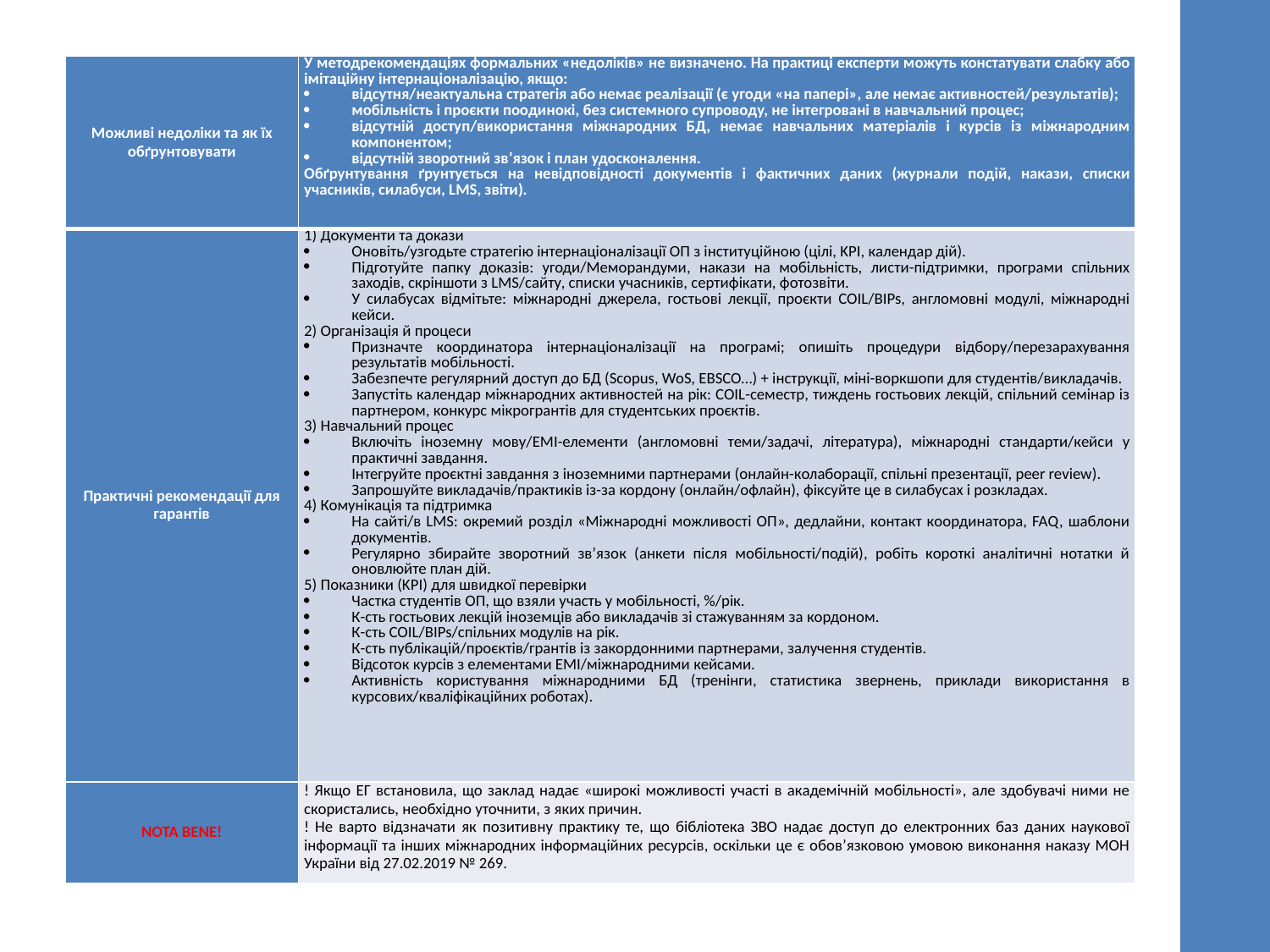

| Можливі недоліки та як їх обґрунтовувати | У методрекомендаціях формальних «недоліків» не визначено. На практиці експерти можуть констатувати слабку або імітаційну інтернаціоналізацію, якщо: відсутня/неактуальна стратегія або немає реалізації (є угоди «на папері», але немає активностей/результатів); мобільність і проєкти поодинокі, без системного супроводу, не інтегровані в навчальний процес; відсутній доступ/використання міжнародних БД, немає навчальних матеріалів і курсів із міжнародним компонентом; відсутній зворотний зв’язок і план удосконалення. Обґрунтування ґрунтується на невідповідності документів і фактичних даних (журнали подій, накази, списки учасників, силабуси, LMS, звіти). |
| --- | --- |
| Практичні рекомендації для гарантів | 1) Документи та докази Оновіть/узгодьте стратегію інтернаціоналізації ОП з інституційною (цілі, KPI, календар дій). Підготуйте папку доказів: угоди/Меморандуми, накази на мобільність, листи-підтримки, програми спільних заходів, скріншоти з LMS/сайту, списки учасників, сертифікати, фотозвіти. У силабусах відмітьте: міжнародні джерела, гостьові лекції, проєкти COIL/BIPs, англомовні модулі, міжнародні кейси. 2) Організація й процеси Призначте координатора інтернаціоналізації на програмі; опишіть процедури відбору/перезарахування результатів мобільності. Забезпечте регулярний доступ до БД (Scopus, WoS, EBSCO…) + інструкції, міні-воркшопи для студентів/викладачів. Запустіть календар міжнародних активностей на рік: COIL-семестр, тиждень гостьових лекцій, спільний семінар із партнером, конкурс мікрогрантів для студентських проєктів. 3) Навчальний процес Включіть іноземну мову/EMI-елементи (англомовні теми/задачі, література), міжнародні стандарти/кейси у практичні завдання. Інтегруйте проєктні завдання з іноземними партнерами (онлайн-колаборації, спільні презентації, peer review). Запрошуйте викладачів/практиків із-за кордону (онлайн/офлайн), фіксуйте це в силабусах і розкладах. 4) Комунікація та підтримка На сайті/в LMS: окремий розділ «Міжнародні можливості ОП», дедлайни, контакт координатора, FAQ, шаблони документів. Регулярно збирайте зворотний зв’язок (анкети після мобільності/подій), робіть короткі аналітичні нотатки й оновлюйте план дій. 5) Показники (KPI) для швидкої перевірки Частка студентів ОП, що взяли участь у мобільності, %/рік. К-сть гостьових лекцій іноземців або викладачів зі стажуванням за кордоном. К-сть COIL/BIPs/спільних модулів на рік. К-сть публікацій/проєктів/грантів із закордонними партнерами, залучення студентів. Відсоток курсів з елементами EMI/міжнародними кейсами. Активність користування міжнародними БД (тренінги, статистика звернень, приклади використання в курсових/кваліфікаційних роботах). |
| NOTA BENE! | ! Якщо ЕГ встановила, що заклад надає «широкі можливості участі в академічній мобільності», але здобувачі ними не скористались, необхідно уточнити, з яких причин. ! Не варто відзначати як позитивну практику те, що бібліотека ЗВО надає доступ до електронних баз даних наукової інформації та інших міжнародних інформаційних ресурсів, оскільки це є обов’язковою умовою виконання наказу МОН України від 27.02.2019 № 269. |